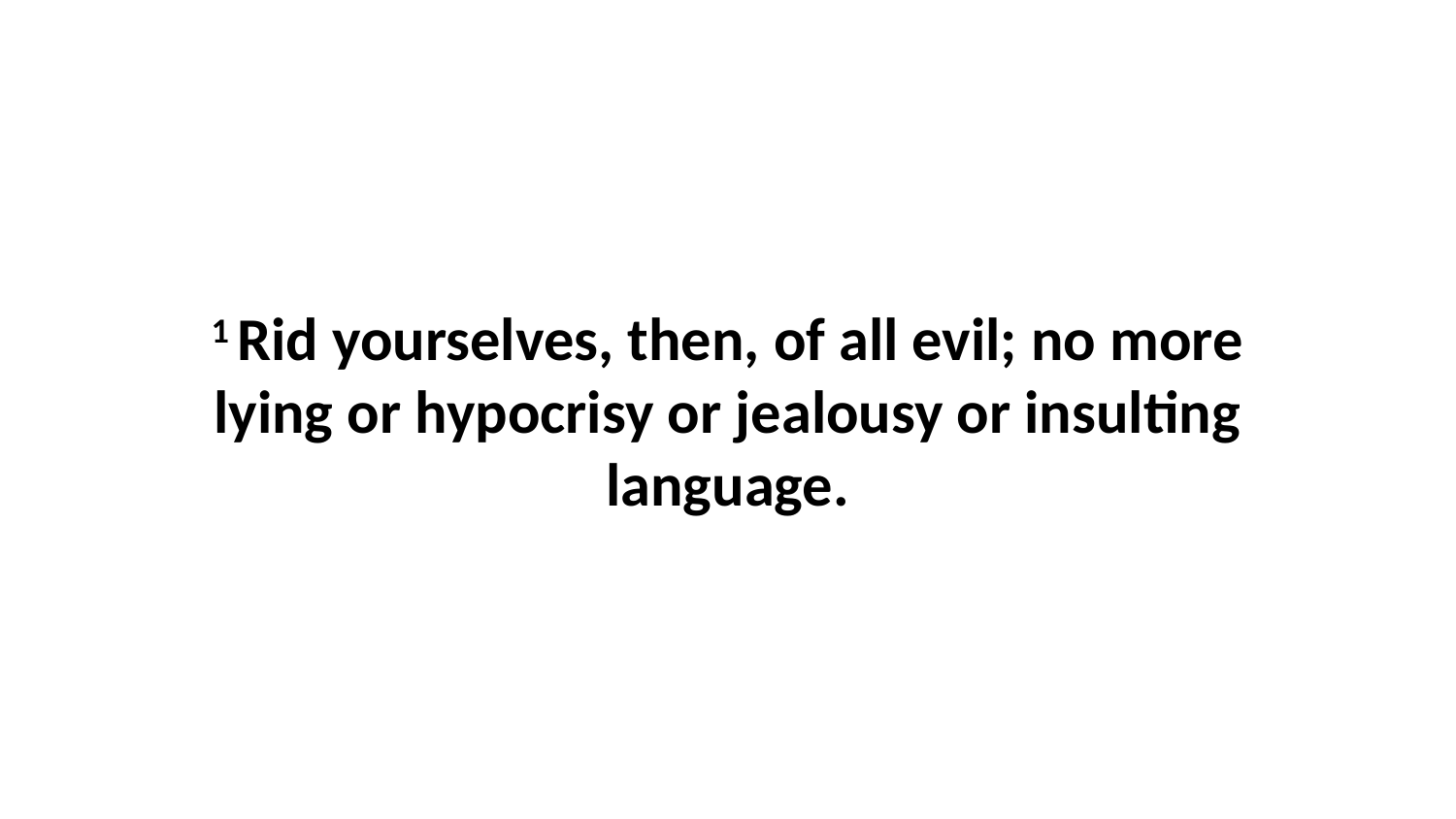

1 Rid yourselves, then, of all evil; no more lying or hypocrisy or jealousy or insulting language.